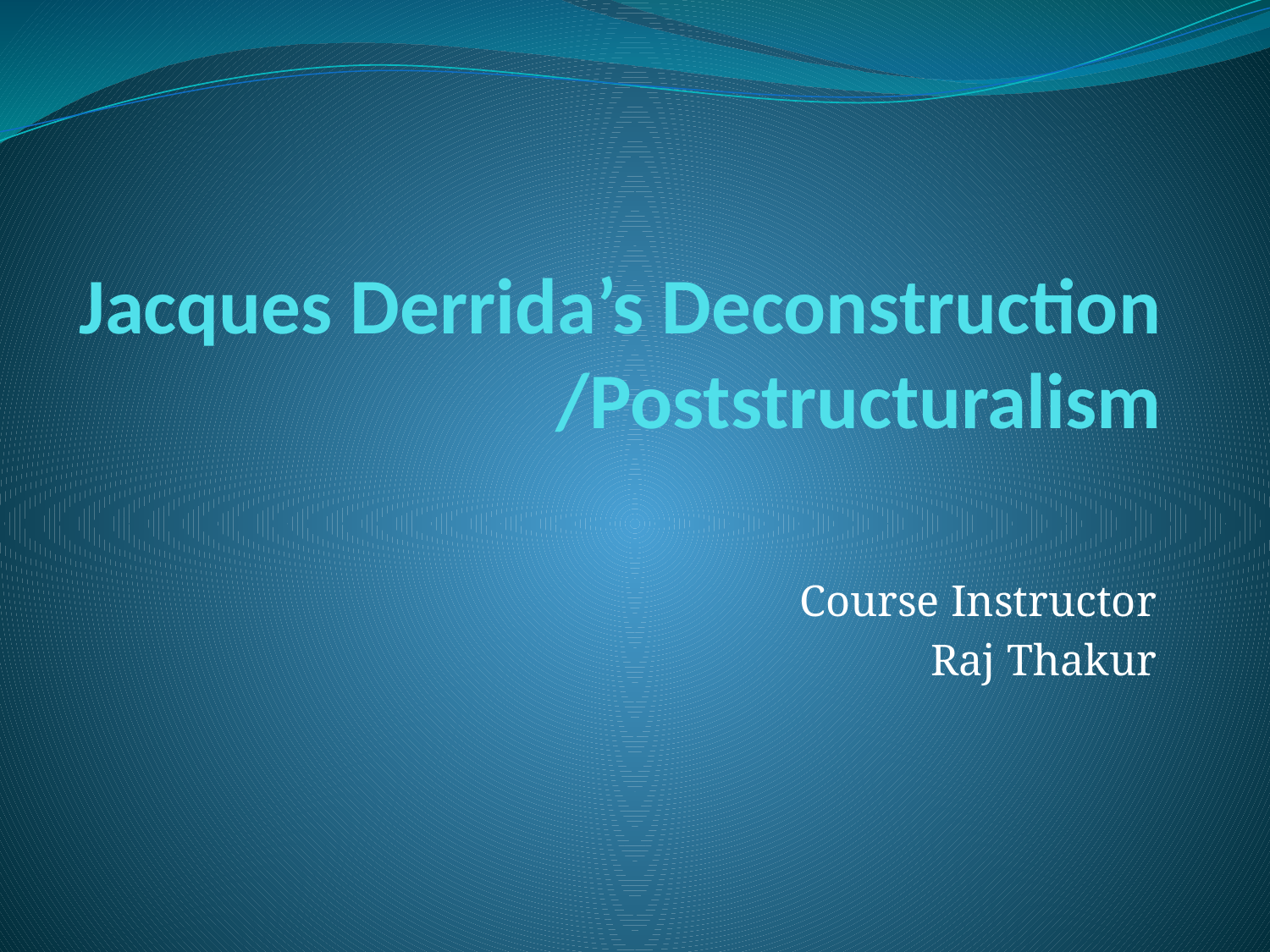

# Jacques Derrida’s Deconstruction /Poststructuralism

Course Instructor
Raj Thakur